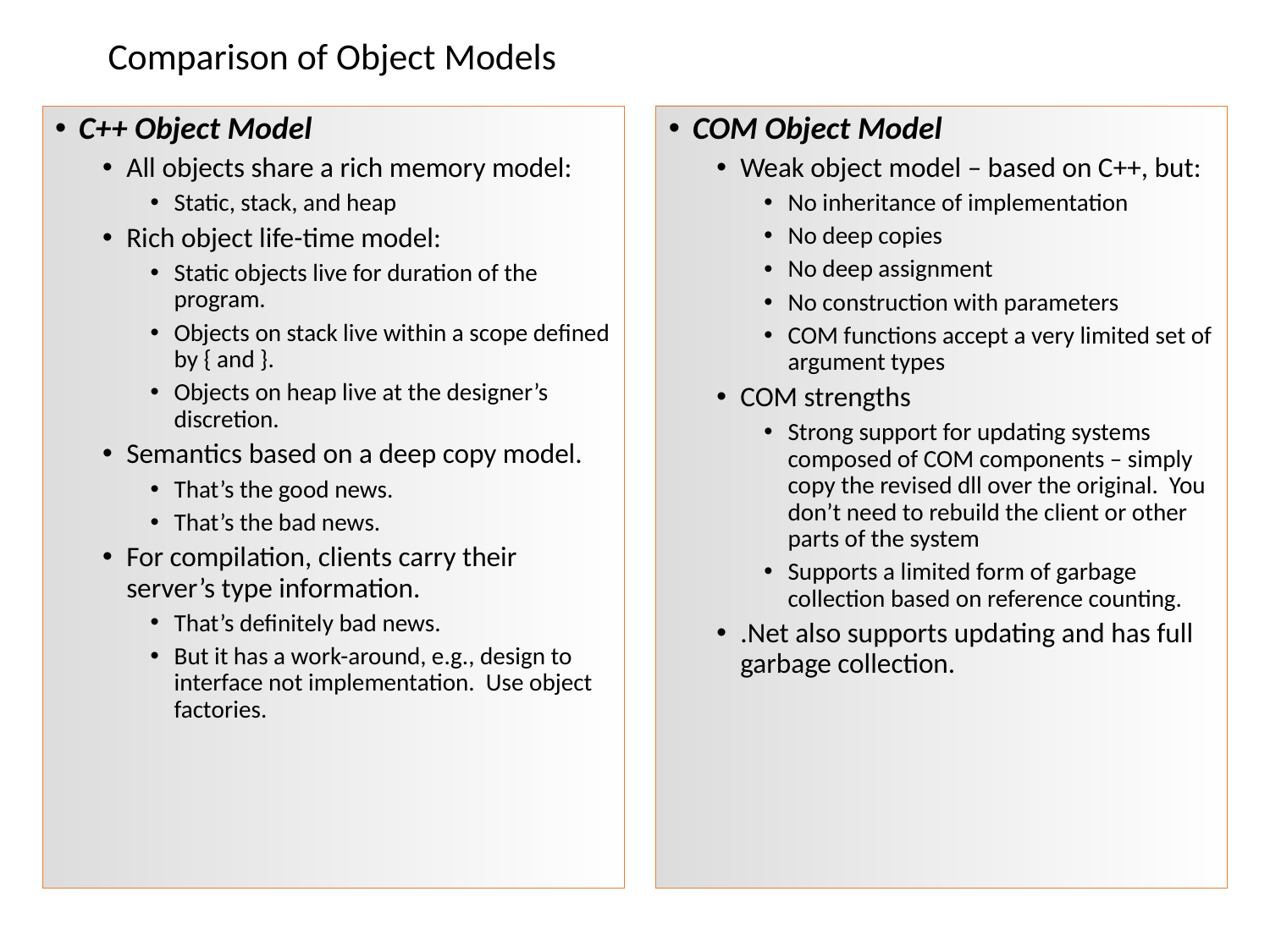

# Comparison of Object Models
C++ Object Model
All objects share a rich memory model:
Static, stack, and heap
Rich object life-time model:
Static objects live for duration of the program.
Objects on stack live within a scope defined by { and }.
Objects on heap live at the designer’s discretion.
Semantics based on a deep copy model.
That’s the good news.
That’s the bad news.
For compilation, clients carry their server’s type information.
That’s definitely bad news.
But it has a work-around, e.g., design to interface not implementation.  Use object factories.
COM Object Model
Weak object model – based on C++, but:
No inheritance of implementation
No deep copies
No deep assignment
No construction with parameters
COM functions accept a very limited set of argument types
COM strengths
Strong support for updating systems composed of COM components – simply copy the revised dll over the original.  You don’t need to rebuild the client or other parts of the system
Supports a limited form of garbage collection based on reference counting.
.Net also supports updating and has full garbage collection.